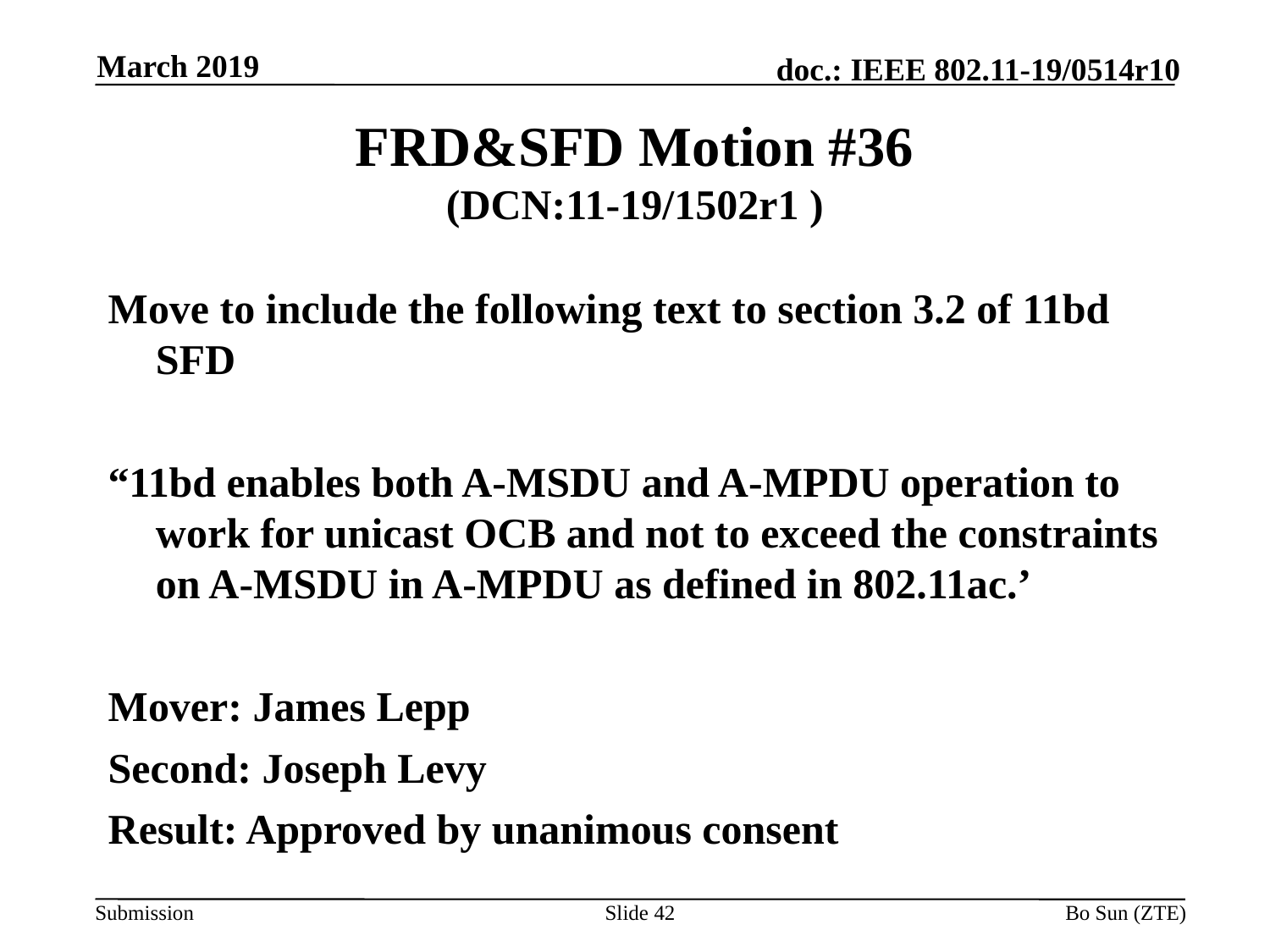

March 2019
# FRD&SFD Motion #36 (DCN:11-19/1502r1 )
Move to include the following text to section 3.2 of 11bd SFD

“11bd enables both A-MSDU and A-MPDU operation to work for unicast OCB and not to exceed the constraints on A-MSDU in A-MPDU as defined in 802.11ac.’

Mover: James Lepp
Second: Joseph Levy
Result: Approved by unanimous consent

Slide 42
Bo Sun (ZTE)